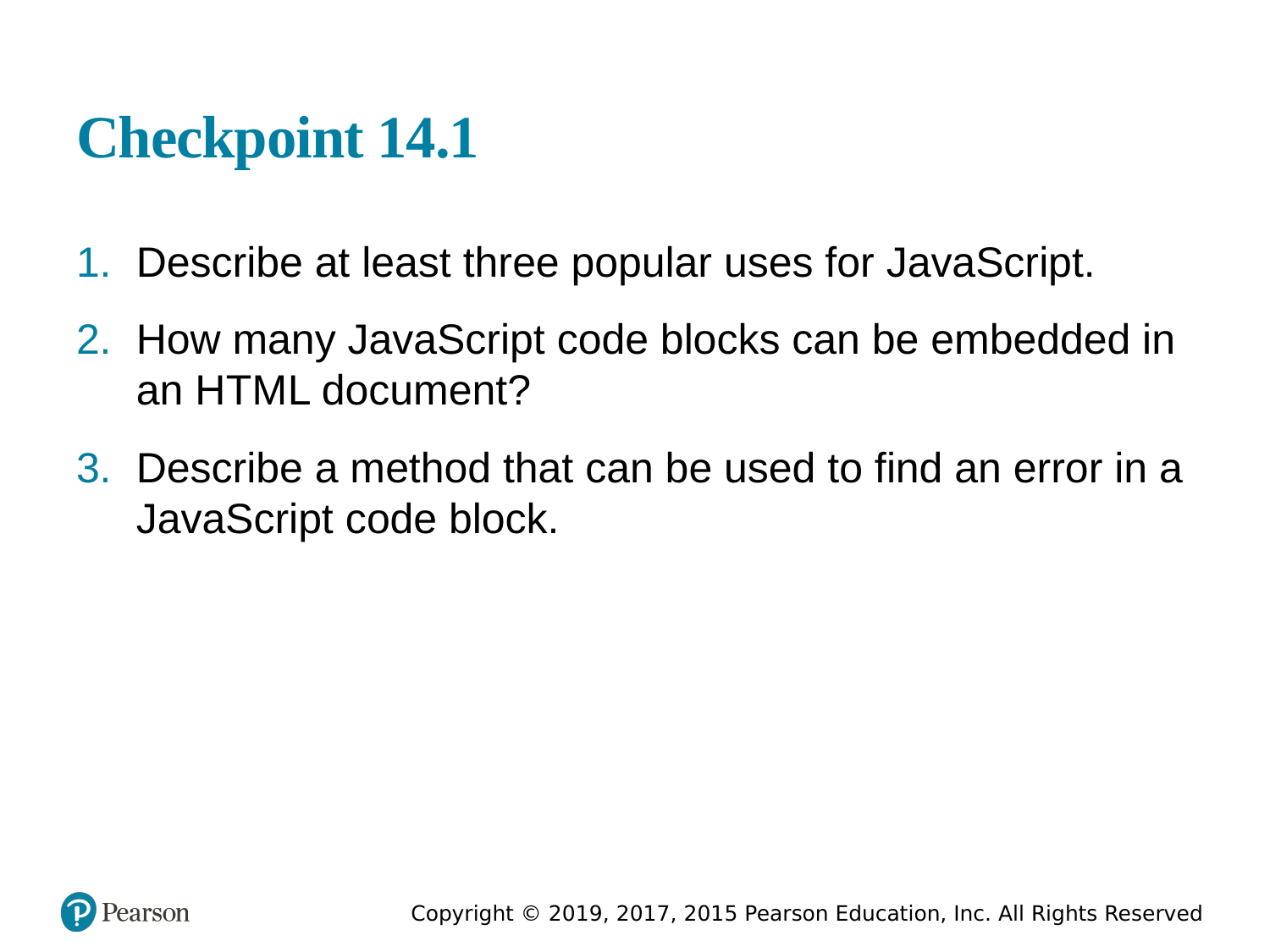

# Checkpoint 14.1
Describe at least three popular uses for JavaScript.
How many JavaScript code blocks can be embedded in an H T M L document?
Describe a method that can be used to find an error in a JavaScript code block.